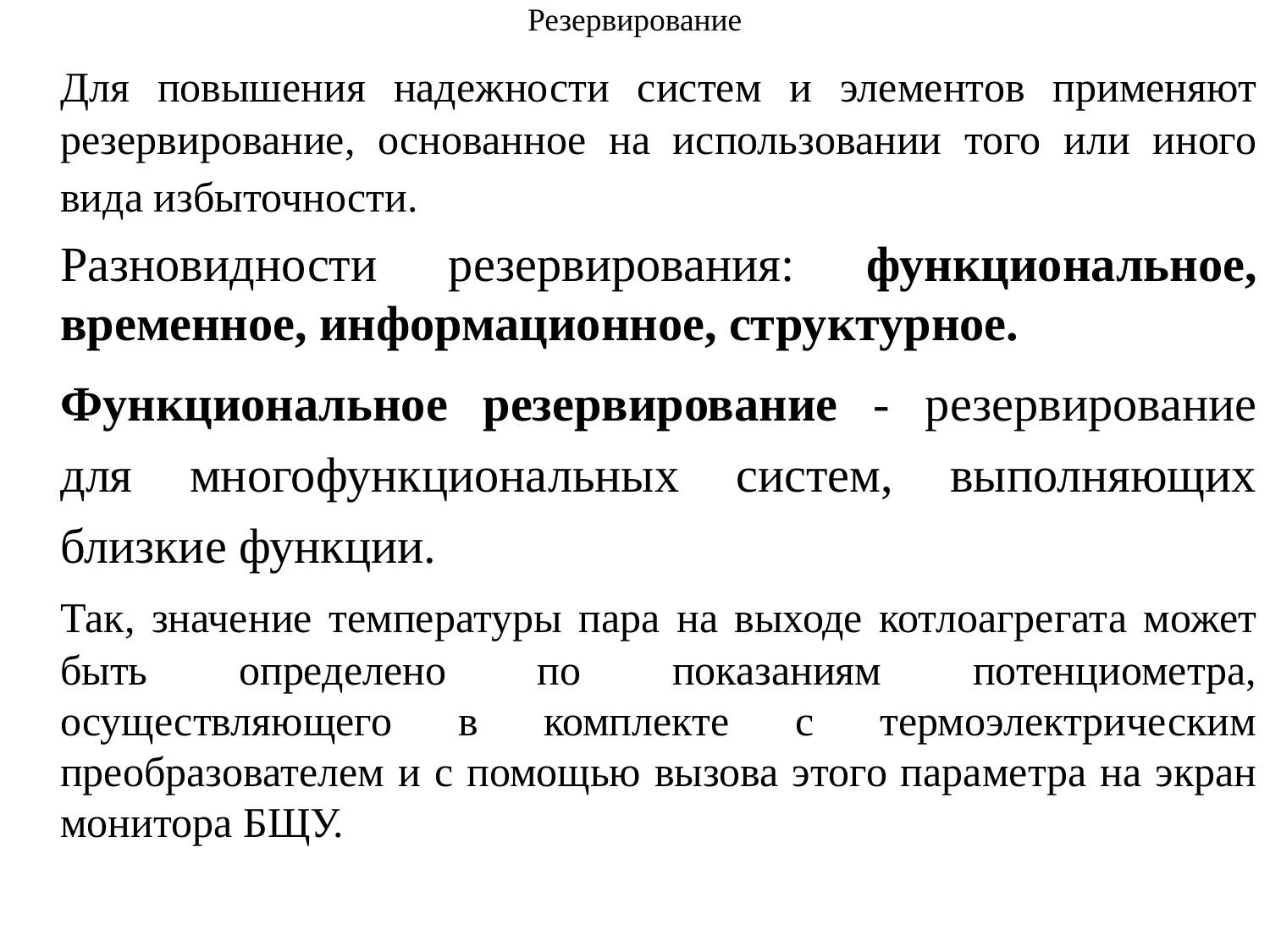

# Резервирование
	Для повышения надежности систем и элементов применяют резервирование, основанное на использовании того или иного вида избыточности.
	Разновидности резервирования: функциональное, временное, информационное, структурное.
	Функциональное резервирование - резервирование для многофункциональных систем, выполняющих близкие функции.
	Так, значение температуры пара на выходе котлоагрегата может быть определено по показаниям потенциометра, осуществляющего в комплекте с термоэлектрическим преобразователем и с помощью вызова этого параметра на экран монитора БЩУ.